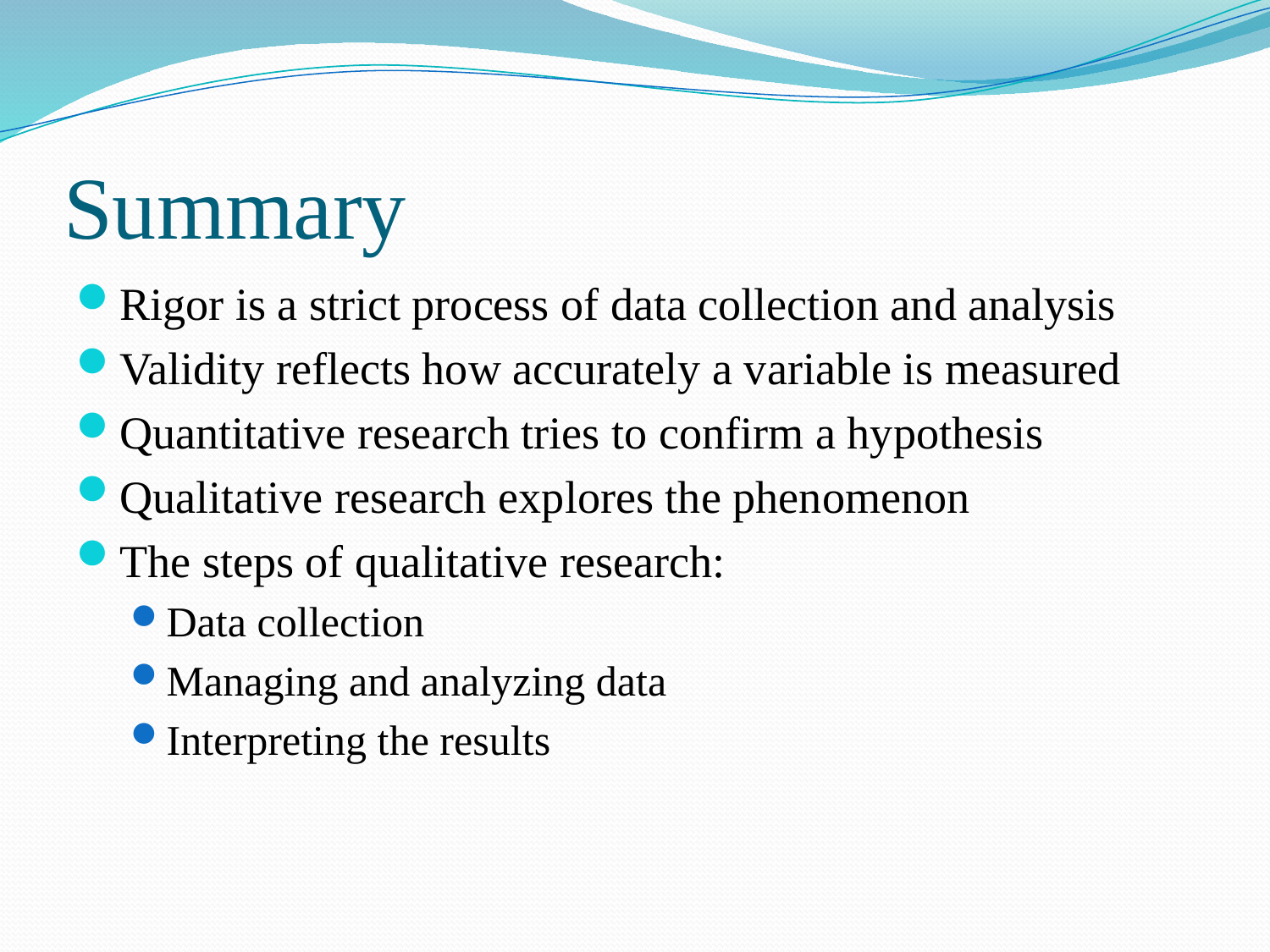

# Summary
Rigor is a strict process of data collection and analysis
Validity reflects how accurately a variable is measured
Quantitative research tries to confirm a hypothesis
Qualitative research explores the phenomenon
The steps of qualitative research:
Data collection
Managing and analyzing data
Interpreting the results